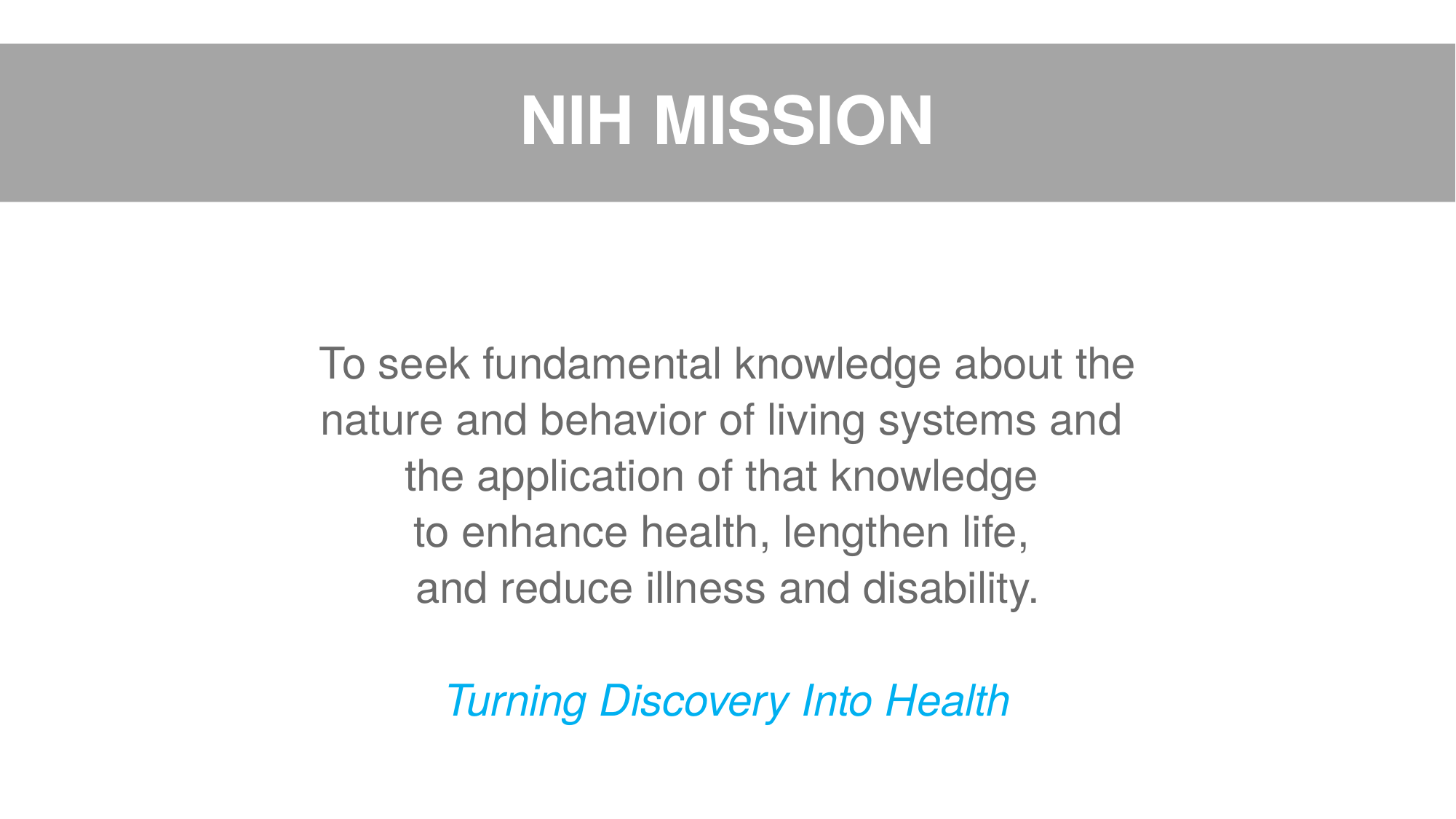

# NIH MISSION

To seek fundamental knowledge about the
nature and behavior of living systems and
the application of that knowledge
to enhance health, lengthen life,
and reduce illness and disability.

Turning Discovery Into Health